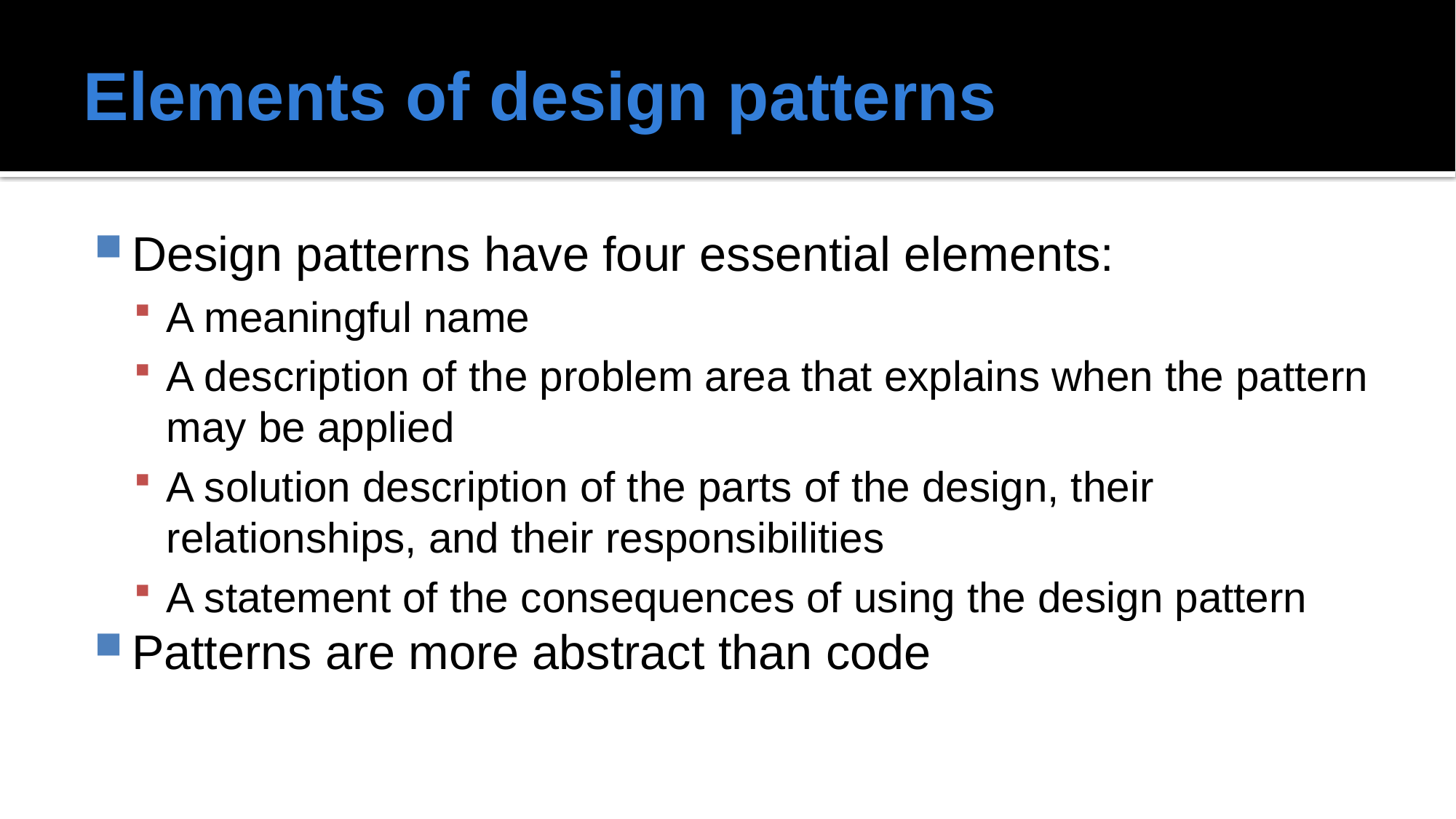

# Elements of design patterns
Design patterns have four essential elements:
A meaningful name
A description of the problem area that explains when the pattern may be applied
A solution description of the parts of the design, their relationships, and their responsibilities
A statement of the consequences of using the design pattern
Patterns are more abstract than code